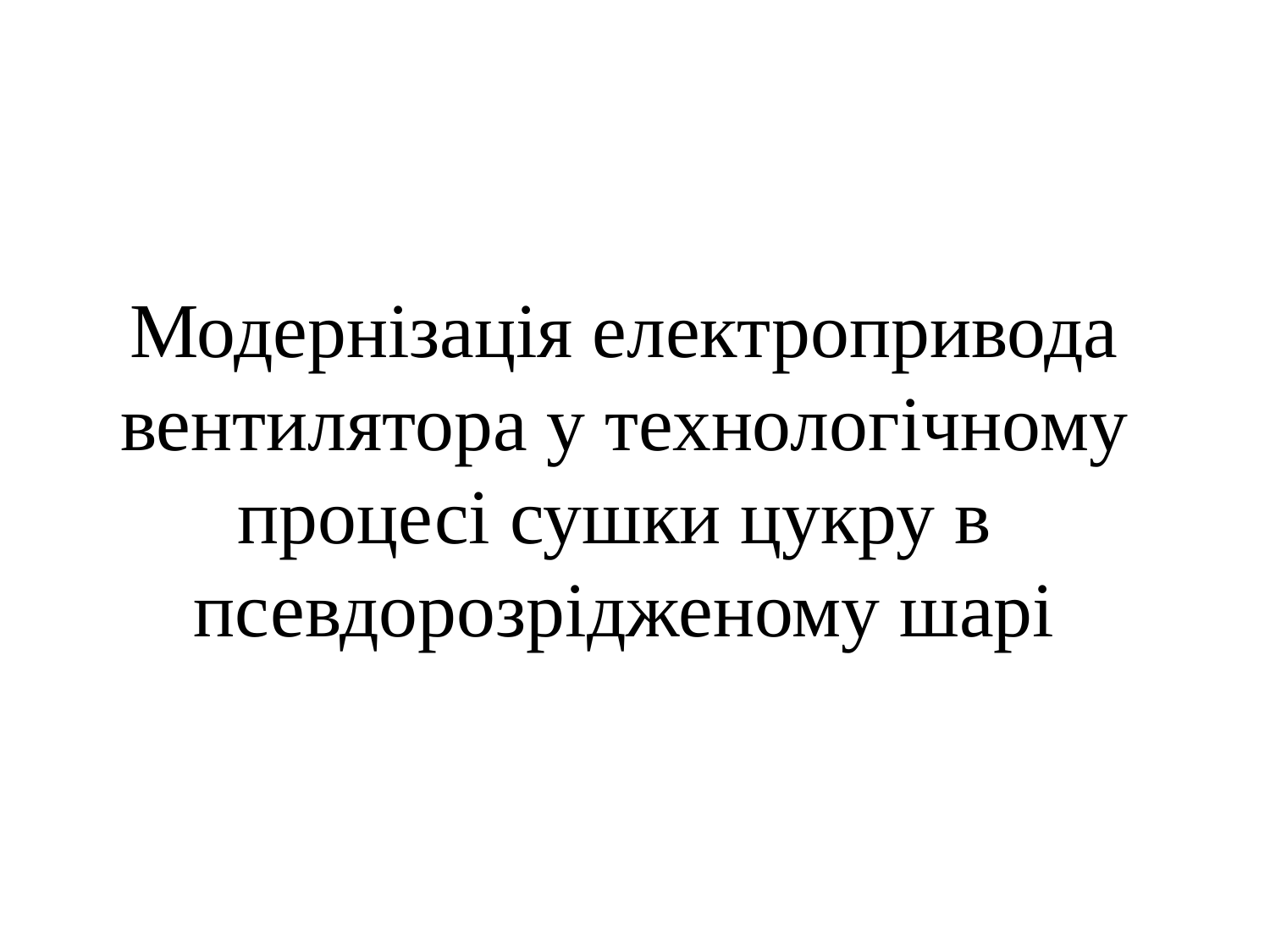

# Модернізація електропривода вентилятора у технологічному процесі сушки цукру в  псевдорозрідженому шарі